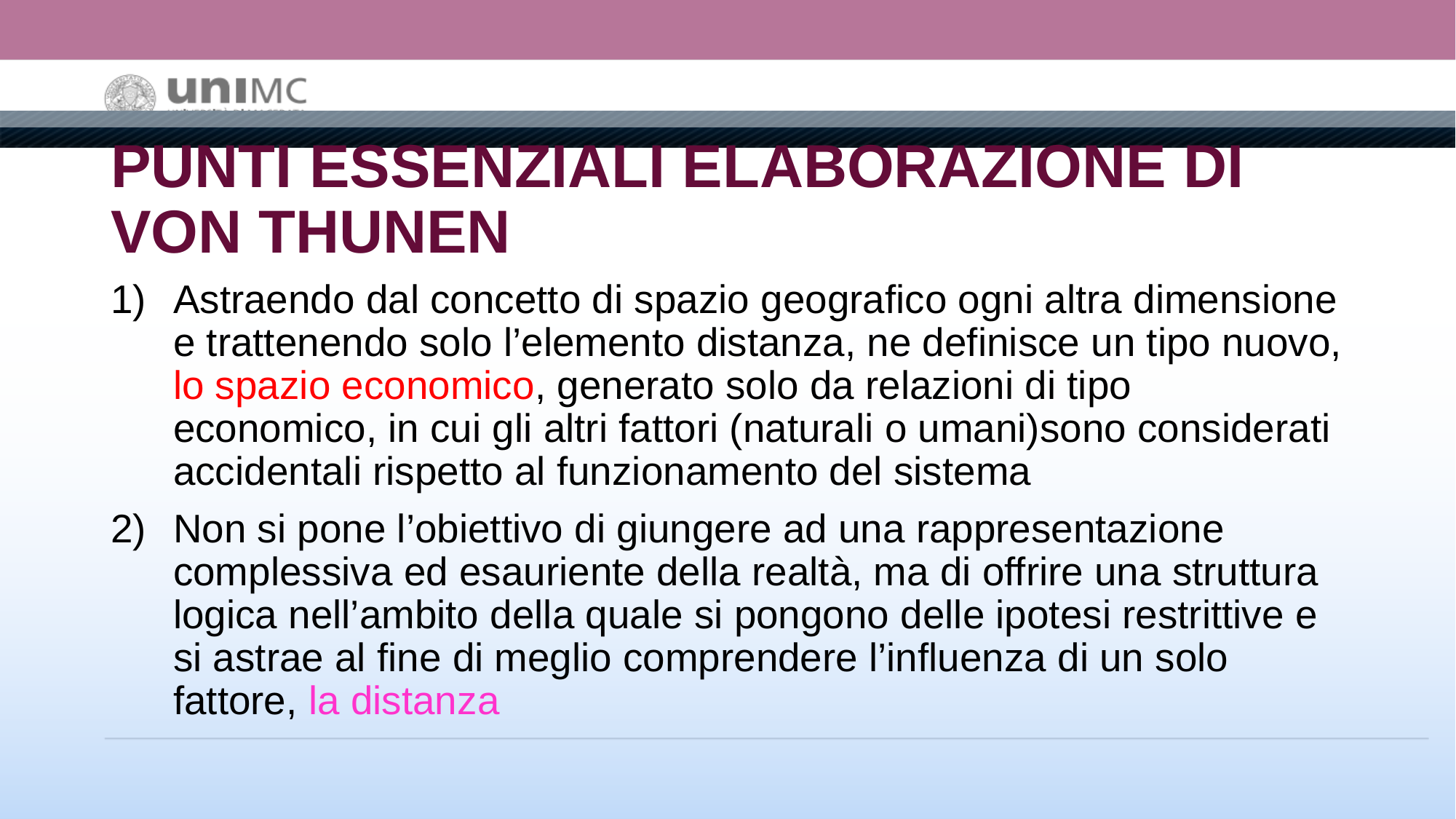

# PUNTI ESSENZIALI ELABORAZIONE DI VON THUNEN
Astraendo dal concetto di spazio geografico ogni altra dimensione e trattenendo solo l’elemento distanza, ne definisce un tipo nuovo, lo spazio economico, generato solo da relazioni di tipo economico, in cui gli altri fattori (naturali o umani)sono considerati accidentali rispetto al funzionamento del sistema
Non si pone l’obiettivo di giungere ad una rappresentazione complessiva ed esauriente della realtà, ma di offrire una struttura logica nell’ambito della quale si pongono delle ipotesi restrittive e si astrae al fine di meglio comprendere l’influenza di un solo fattore, la distanza